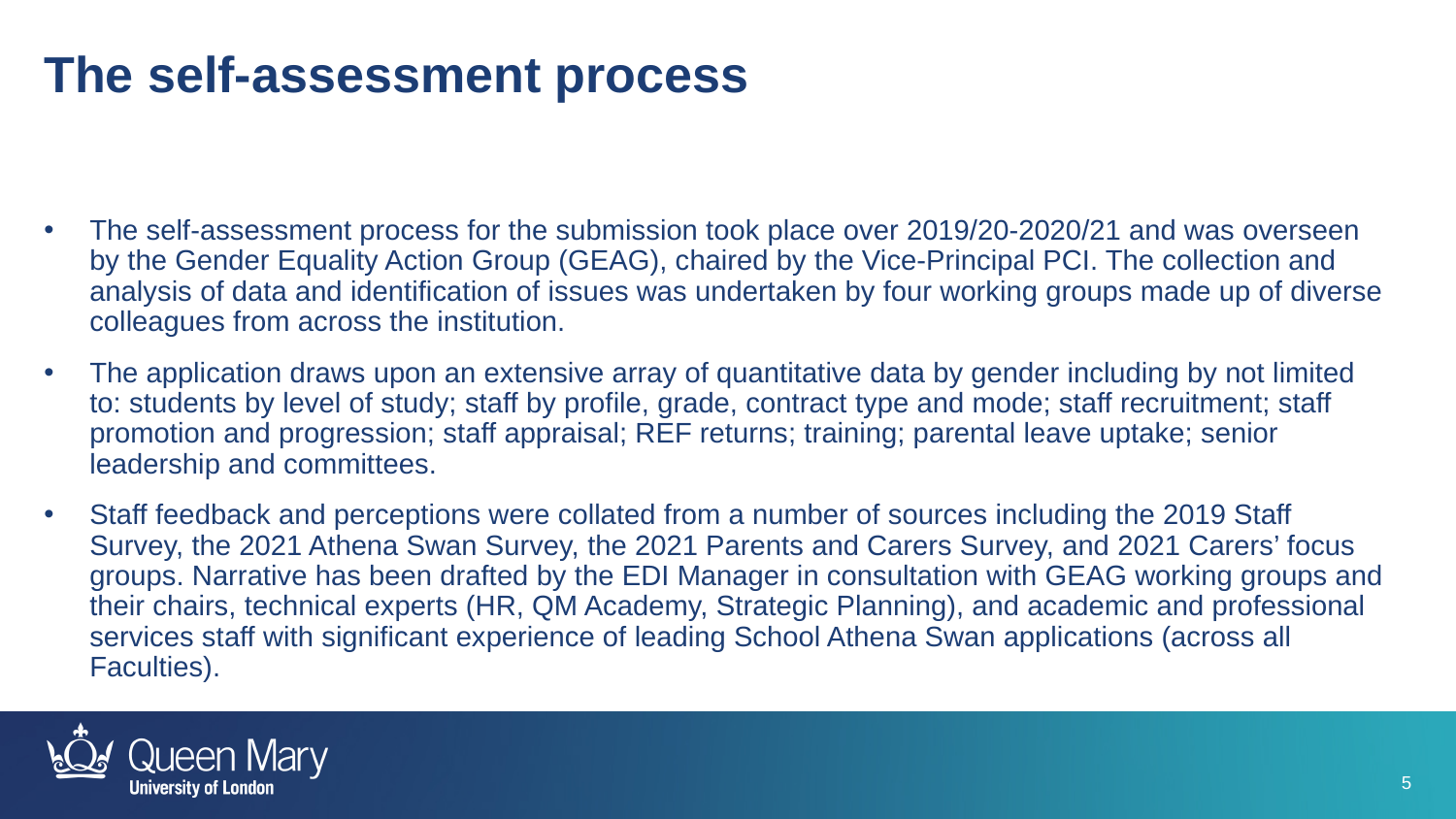

The self-assessment process
The self-assessment process for the submission took place over 2019/20-2020/21 and was overseen by the Gender Equality Action Group (GEAG), chaired by the Vice-Principal PCI. The collection and analysis of data and identification of issues was undertaken by four working groups made up of diverse colleagues from across the institution.
The application draws upon an extensive array of quantitative data by gender including by not limited to: students by level of study; staff by profile, grade, contract type and mode; staff recruitment; staff promotion and progression; staff appraisal; REF returns; training; parental leave uptake; senior leadership and committees.
Staff feedback and perceptions were collated from a number of sources including the 2019 Staff Survey, the 2021 Athena Swan Survey, the 2021 Parents and Carers Survey, and 2021 Carers’ focus groups. Narrative has been drafted by the EDI Manager in consultation with GEAG working groups and their chairs, technical experts (HR, QM Academy, Strategic Planning), and academic and professional services staff with significant experience of leading School Athena Swan applications (across all Faculties).